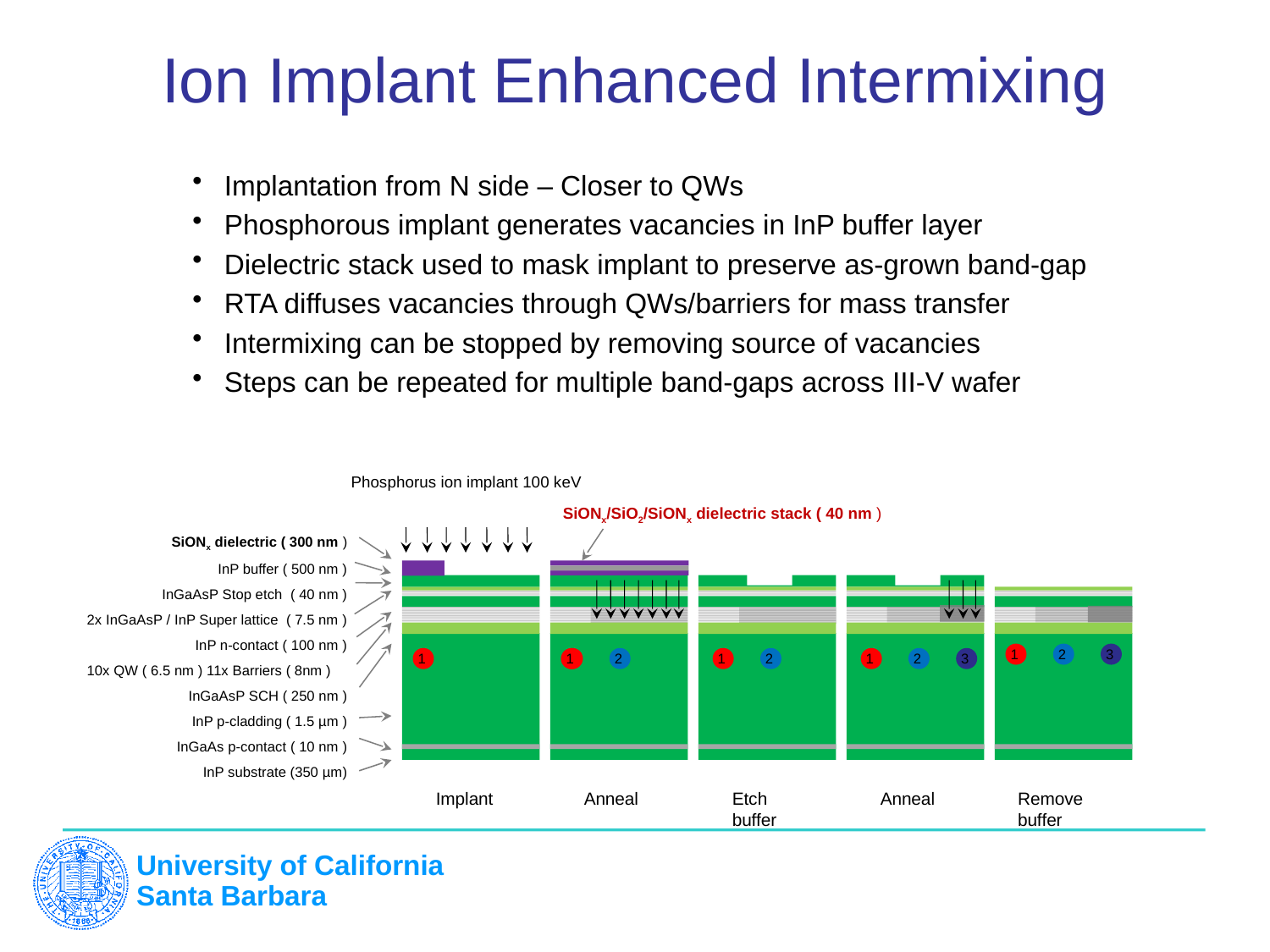

# Ion Implant Enhanced Intermixing

Implantation from N side – Closer to QWs
Phosphorous implant generates vacancies in InP buffer layer
Dielectric stack used to mask implant to preserve as-grown band-gap
RTA diffuses vacancies through QWs/barriers for mass transfer
Intermixing can be stopped by removing source of vacancies
Steps can be repeated for multiple band-gaps across III-V wafer

Phosphorus ion implant 100 keV
SiONx/SiO2/SiONx dielectric stack ( 40 nm )

SiONx dielectric ( 300 nm )
InP buffer ( 500 nm )
InGaAsP Stop etch  ( 40 nm )
2x InGaAsP / InP Super lattice  ( 7.5 nm )
InP n-contact ( 100 nm )
10x QW ( 6.5 nm ) 11x Barriers ( 8nm )
InGaAsP SCH ( 250 nm )
InP p-cladding ( 1.5 µm )
InGaAs p-contact ( 10 nm )
InP substrate (350 µm)

1
2
3

1
1
2
1
2
1
2
3

1

Implant
Anneal
Etch buffer
Anneal
Remove buffer